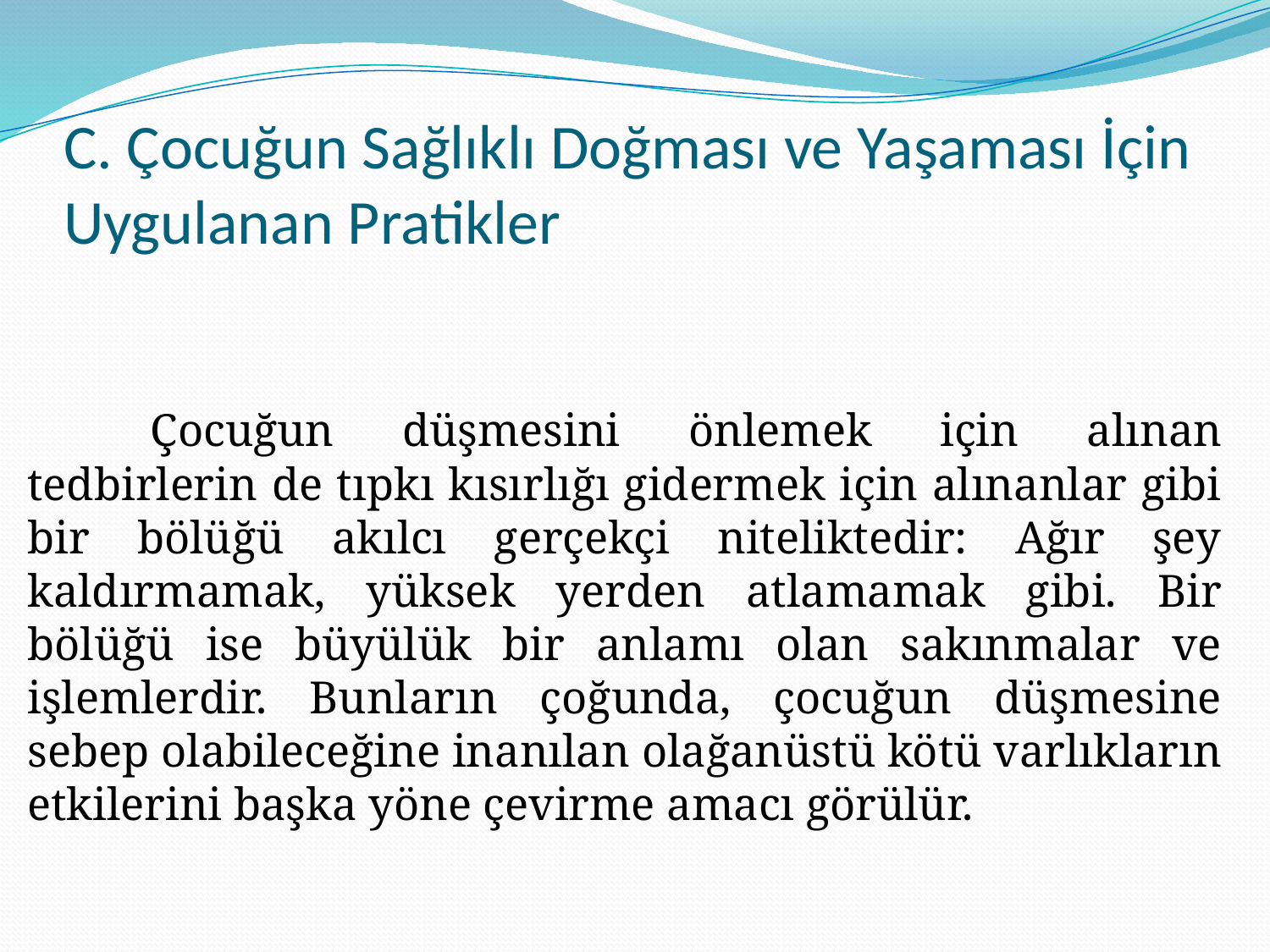

# C. Çocuğun Sağlıklı Doğması ve Yaşaması İçin Uygulanan Pratikler
	Çocuğun düşmesini önlemek için alınan tedbirlerin de tıpkı kısırlığı gidermek için alınanlar gibi bir bölüğü akılcı gerçekçi niteliktedir: Ağır şey kaldırmamak, yüksek yerden atlamamak gibi. Bir bölüğü ise büyülük bir anlamı olan sakınmalar ve işlemlerdir. Bunların çoğunda, çocuğun düşmesine sebep olabileceğine inanılan olağanüstü kötü varlıkların etkilerini başka yöne çevirme amacı görülür.